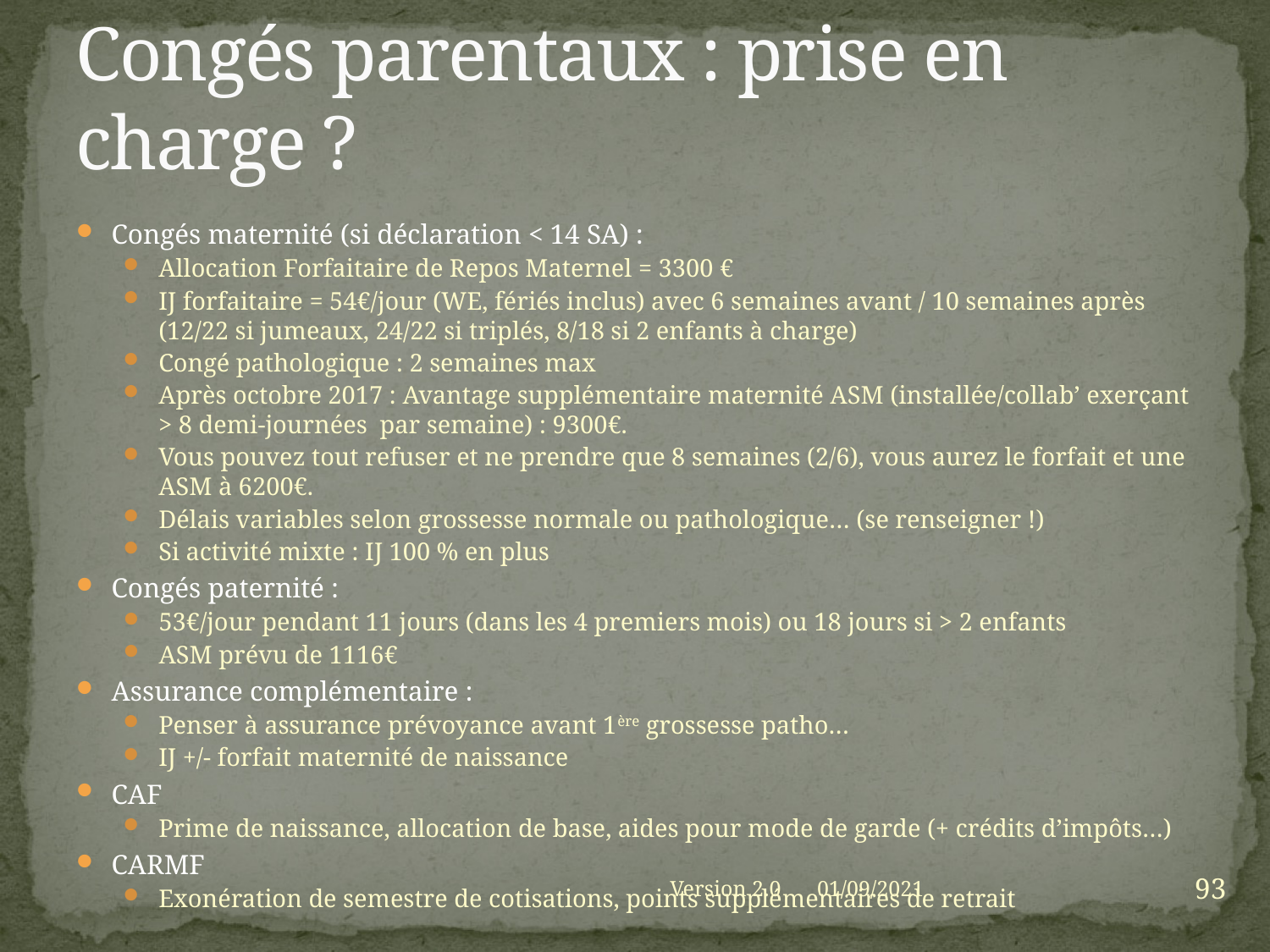

# Congés parentaux : prise en charge ?
Congés maternité (si déclaration < 14 SA) :
Allocation Forfaitaire de Repos Maternel = 3300 €
IJ forfaitaire = 54€/jour (WE, fériés inclus) avec 6 semaines avant / 10 semaines après (12/22 si jumeaux, 24/22 si triplés, 8/18 si 2 enfants à charge)
Congé pathologique : 2 semaines max
Après octobre 2017 : Avantage supplémentaire maternité ASM (installée/collab’ exerçant > 8 demi-journées  par semaine) : 9300€.
Vous pouvez tout refuser et ne prendre que 8 semaines (2/6), vous aurez le forfait et une ASM à 6200€.
Délais variables selon grossesse normale ou pathologique… (se renseigner !)
Si activité mixte : IJ 100 % en plus
Congés paternité :
53€/jour pendant 11 jours (dans les 4 premiers mois) ou 18 jours si > 2 enfants
ASM prévu de 1116€
Assurance complémentaire :
Penser à assurance prévoyance avant 1ère grossesse patho…
IJ +/- forfait maternité de naissance
CAF
Prime de naissance, allocation de base, aides pour mode de garde (+ crédits d’impôts…)
CARMF
Exonération de semestre de cotisations, points supplémentaires de retrait
93
Version 2.0
01/09/2021